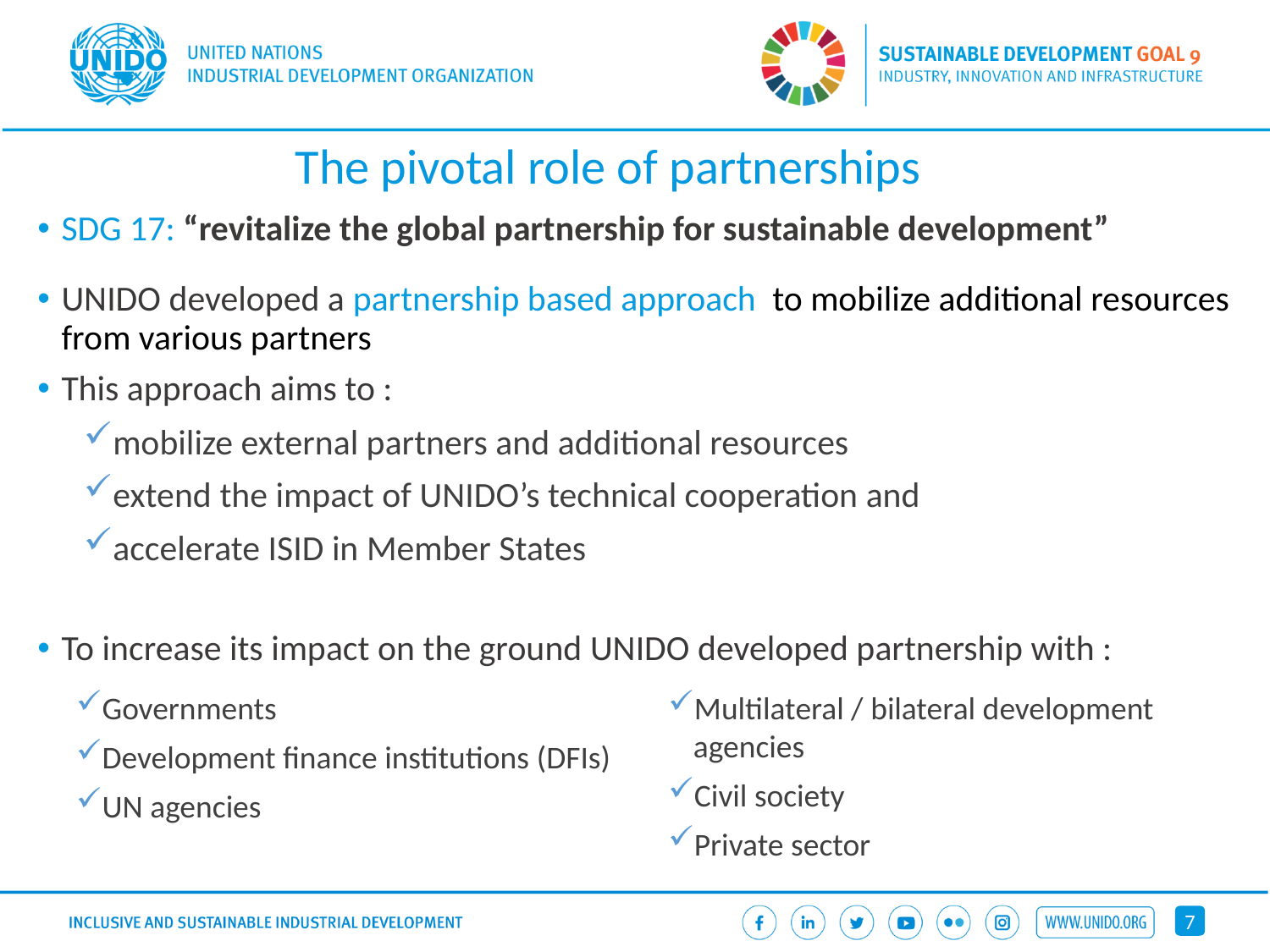

# The pivotal role of partnerships
SDG 17: “revitalize the global partnership for sustainable development”

UNIDO developed a partnership based approach  to mobilize additional resources  from various partners
This approach aims to :
mobilize external partners and additional resources
extend the impact of UNIDO’s technical cooperation and
accelerate ISID in Member States

To increase its impact on the ground UNIDO developed partnership with :
Governments
Development finance institutions (DFIs)
UN agencies

Multilateral / bilateral development agencies
Civil society
Private sector